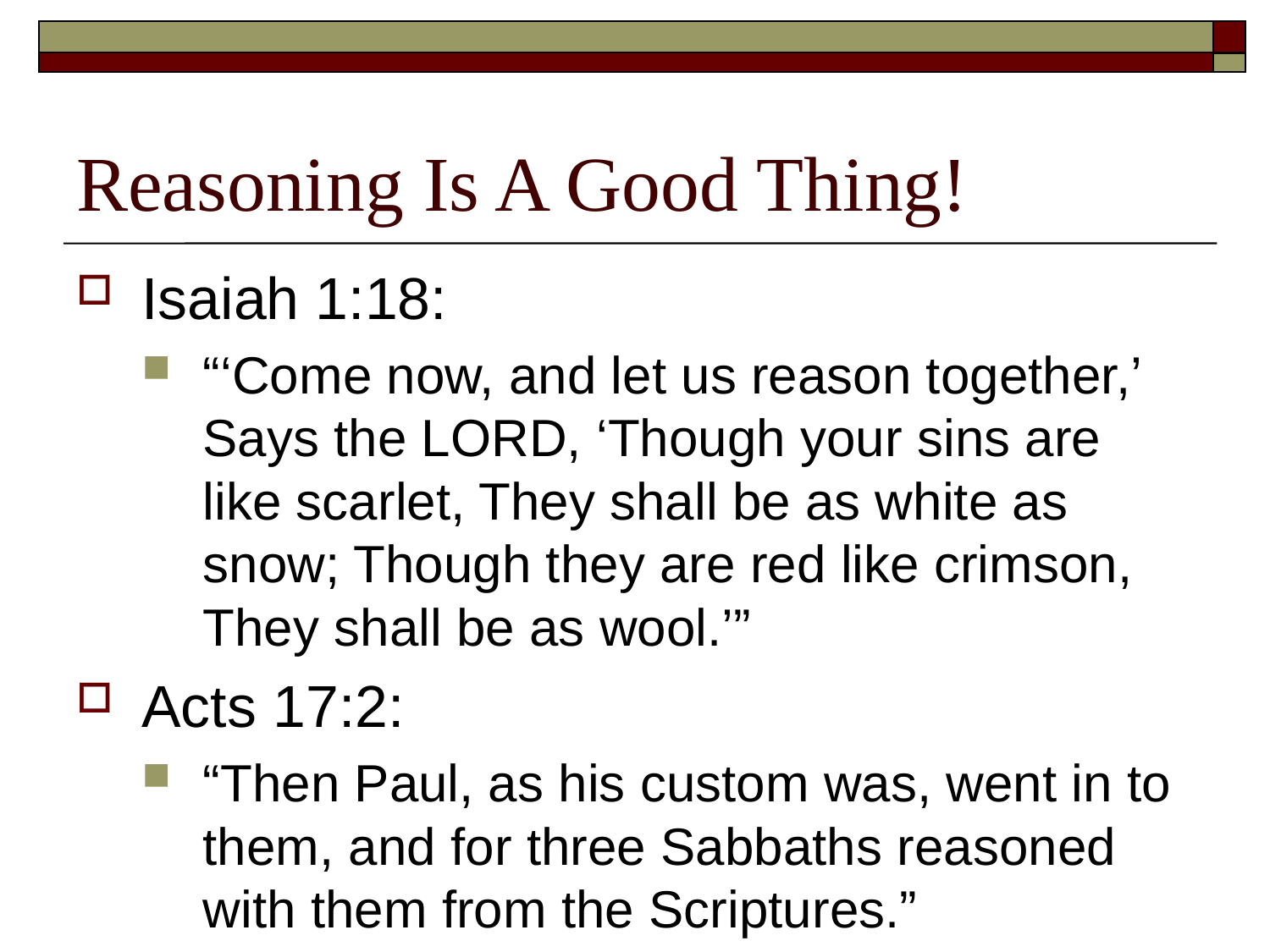

# Reasoning Is A Good Thing!
Isaiah 1:18:
“‘Come now, and let us reason together,’ Says the LORD, ‘Though your sins are like scarlet, They shall be as white as snow; Though they are red like crimson, They shall be as wool.’”
Acts 17:2:
“Then Paul, as his custom was, went in to them, and for three Sabbaths reasoned with them from the Scriptures.”